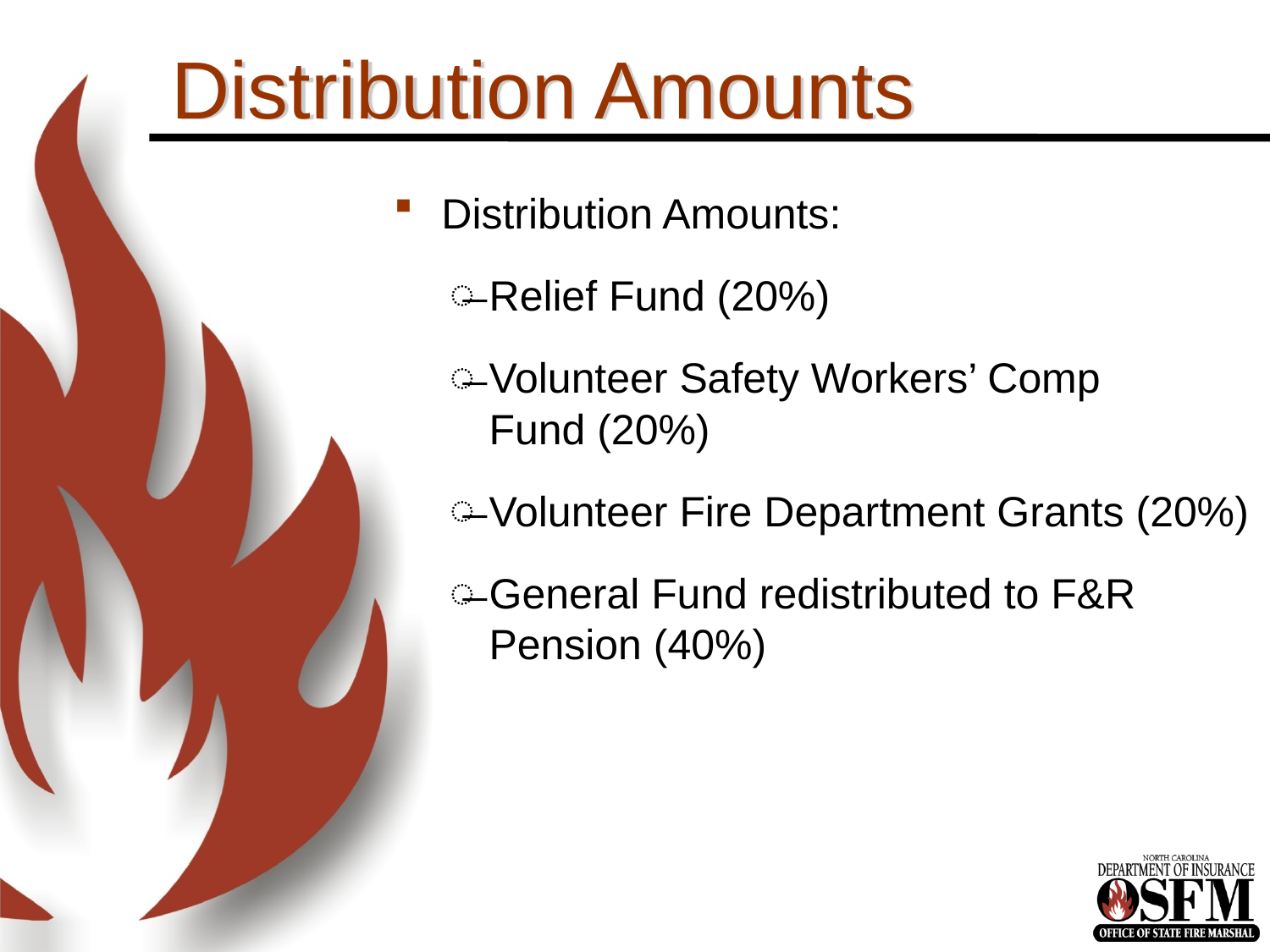

# Distribution Amounts
Distribution Amounts:

Relief Fund (20%)

Volunteer Safety Workers’ Comp      Fund (20%)

Volunteer Fire Department Grants (20%)

General Fund redistributed to F&R Pension (40%)